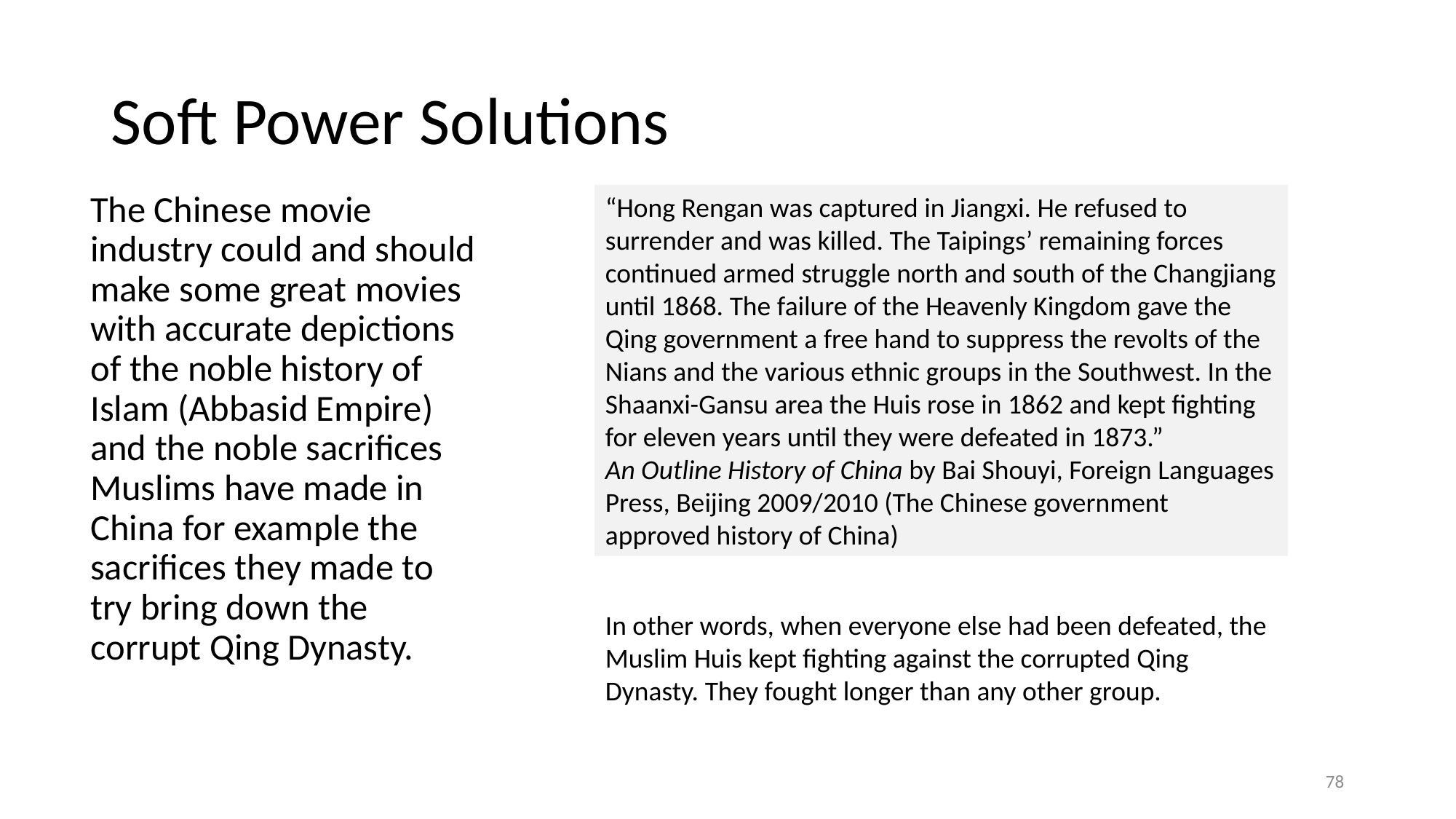

# Soft Power Solutions
The Chinese movie industry could and should make some great movies with accurate depictions of the noble history of Islam (Abbasid Empire) and the noble sacrifices Muslims have made in China for example the sacrifices they made to try bring down the corrupt Qing Dynasty.

“Hong Rengan was captured in Jiangxi. He refused to surrender and was killed. The Taipings’ remaining forces continued armed struggle north and south of the Changjiang until 1868. The failure of the Heavenly Kingdom gave the Qing government a free hand to suppress the revolts of the Nians and the various ethnic groups in the Southwest. In the Shaanxi-Gansu area the Huis rose in 1862 and kept fighting for eleven years until they were defeated in 1873.”
An Outline History of China by Bai Shouyi, Foreign Languages Press, Beijing 2009/2010 (The Chinese government approved history of China)
In other words, when everyone else had been defeated, the Muslim Huis kept fighting against the corrupted Qing Dynasty. They fought longer than any other group.
78